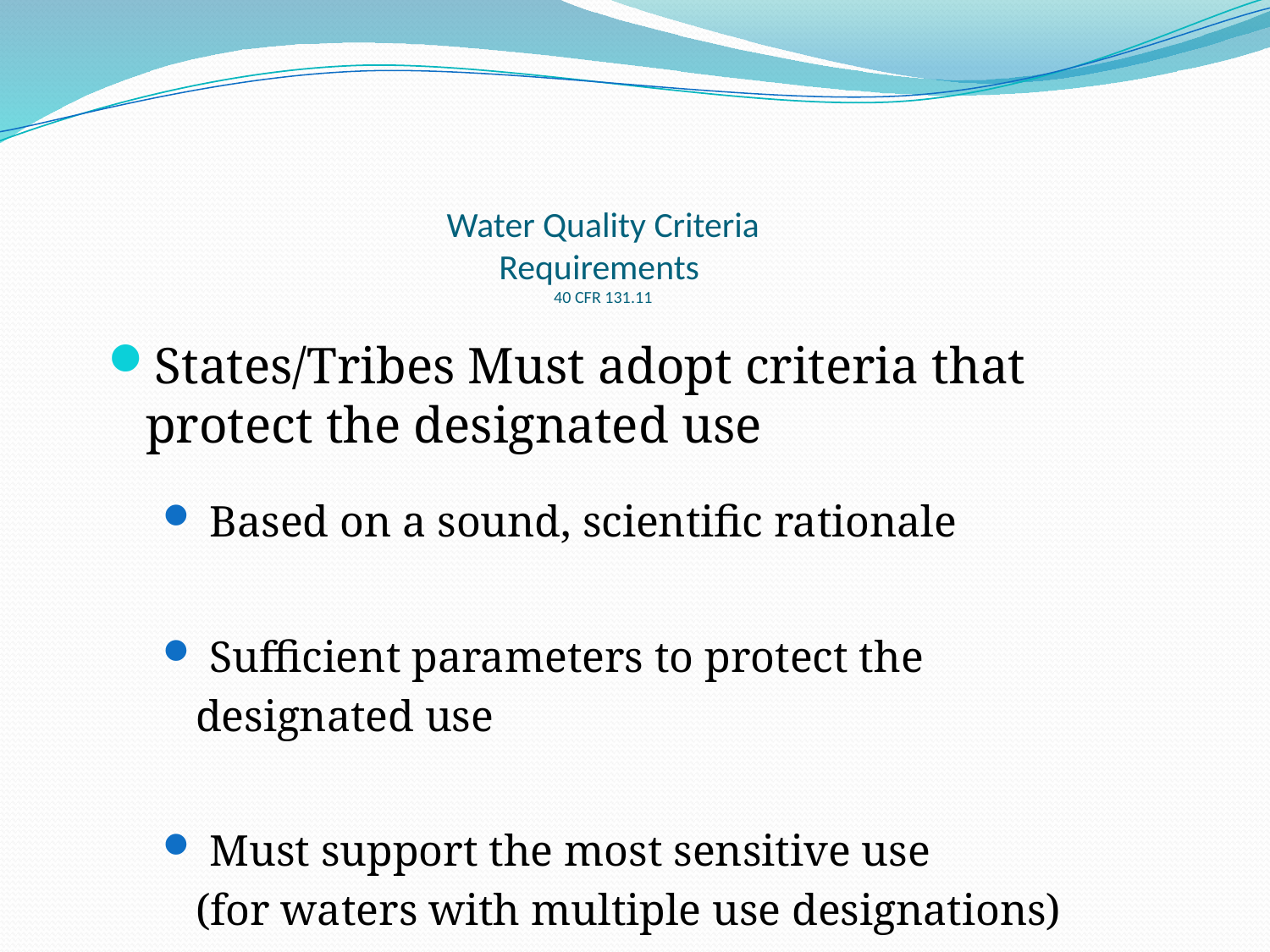

# Water Quality Criteria Requirements 40 CFR 131.11
States/Tribes Must adopt criteria that protect the designated use

 Based on a sound, scientific rationale

 Sufficient parameters to protect the
   designated use

 Must support the most sensitive use
   (for waters with multiple use designations)